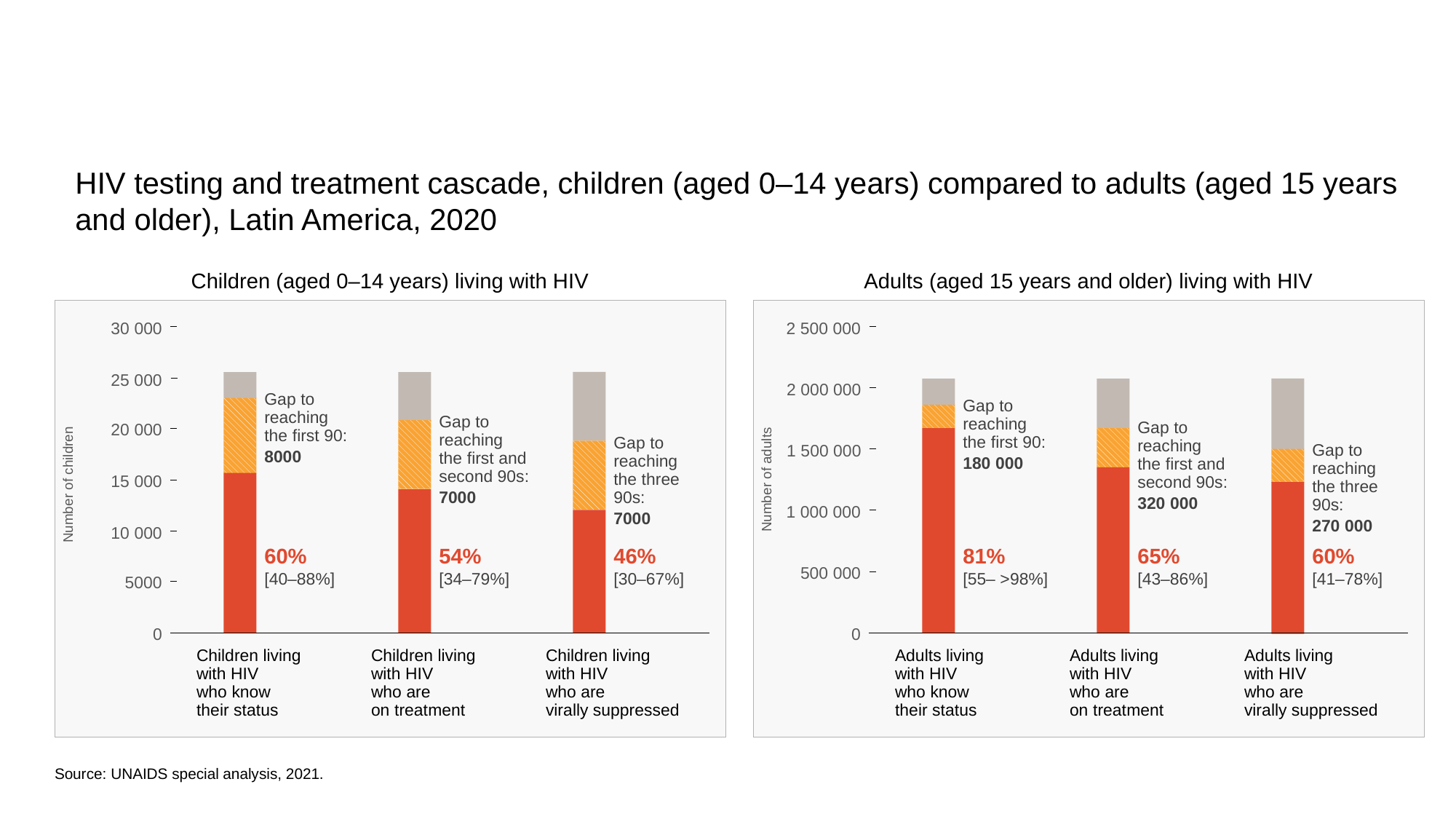

HIV testing and treatment cascade, children (aged 0–14 years) compared to adults (aged 15 years and older), Latin America, 2020
Children (aged 0–14 years) living with HIV
Adults (aged 15 years and older) living with HIV

30 000
2 500 000
25 000

2 000 000

Gap to
reaching
the first 90:
8000
Gap to
reaching
the first 90:
180 000

Gap to
reaching
the first and second 90s:
7000
20 000
Number of children
Gap to
reaching
the first and second 90s:
320 000

Number of adults

Gap to
reaching
the three 90s:
7000
1 500 000
Gap to
reaching
the three 90s:
270 000

15 000

1 000 000

10 000
60%
[40–88%]
54%
[34–79%]
46%
[30–67%]
81%
[55– >98%]
65%
[43–86%]
60%
[41–78%]
500 000
5000
0
0
Children living
with HIV
who are
virally suppressed
Adults living
with HIV
who are
virally suppressed
Children living
with HIV
who are
on treatment
Adults living
with HIV
who are
on treatment
Children living
with HIV
who know
their status
Adults living
with HIV
who know
their status
Source: UNAIDS special analysis, 2021.